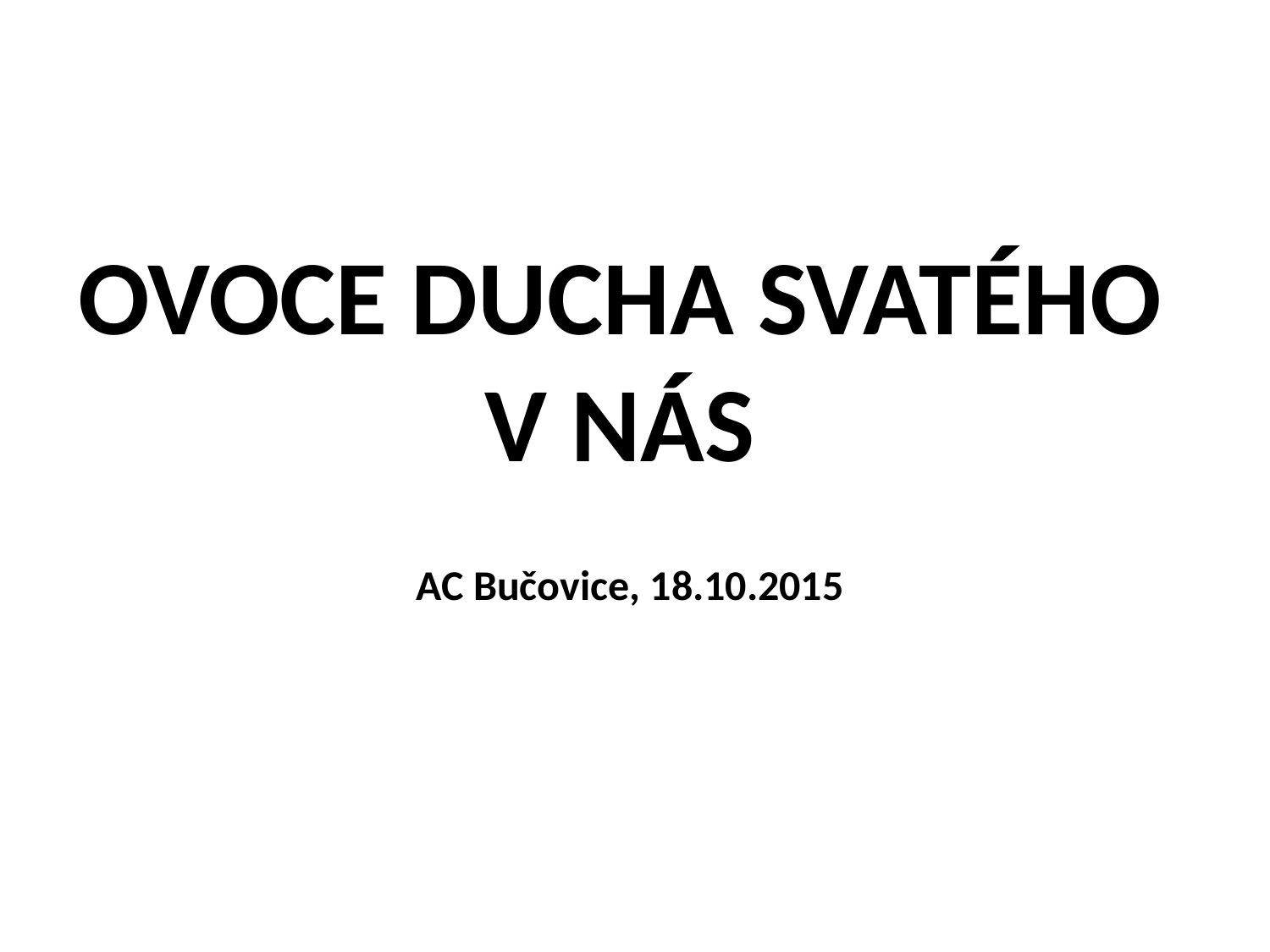

# OVOCE DUCHA SVATÉHO V NÁS
AC Bučovice, 18.10.2015